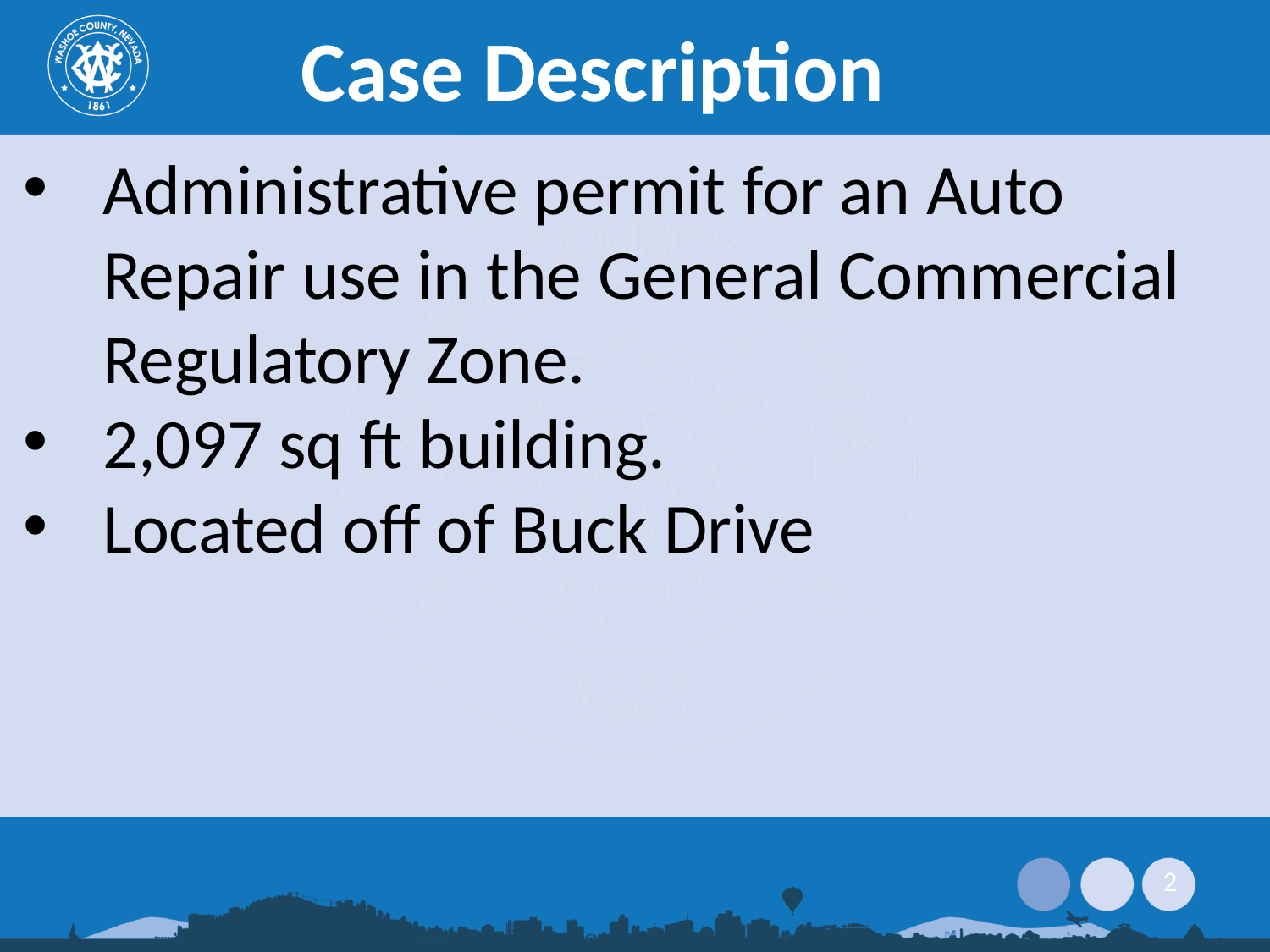

# Case Description
Administrative permit for an Auto Repair use in the General Commercial Regulatory Zone.
2,097 sq ft building.
Located off of Buck Drive